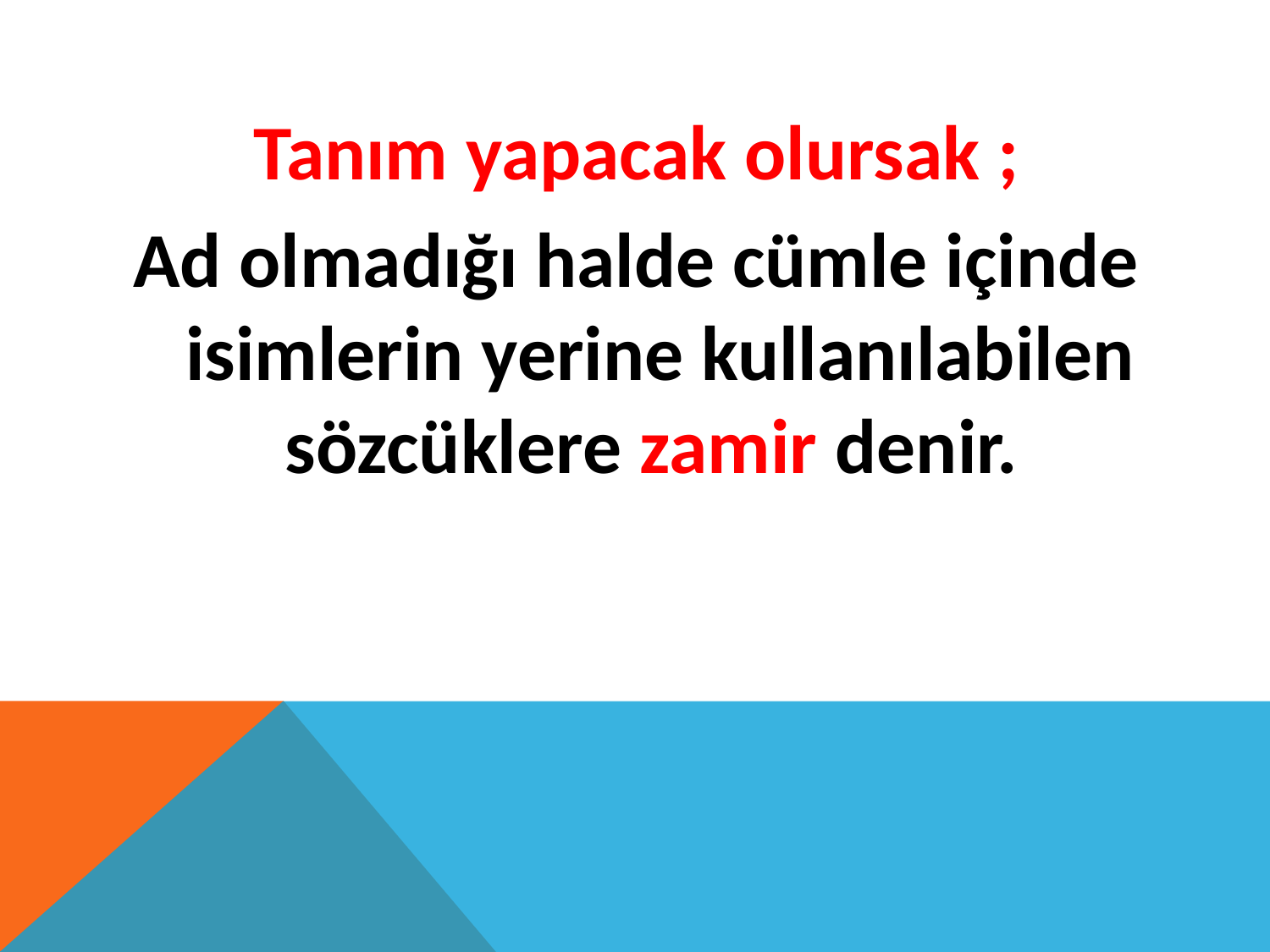

Tanım yapacak olursak ;
Ad olmadığı halde cümle içinde isimlerin yerine kullanılabilen sözcüklere zamir denir.